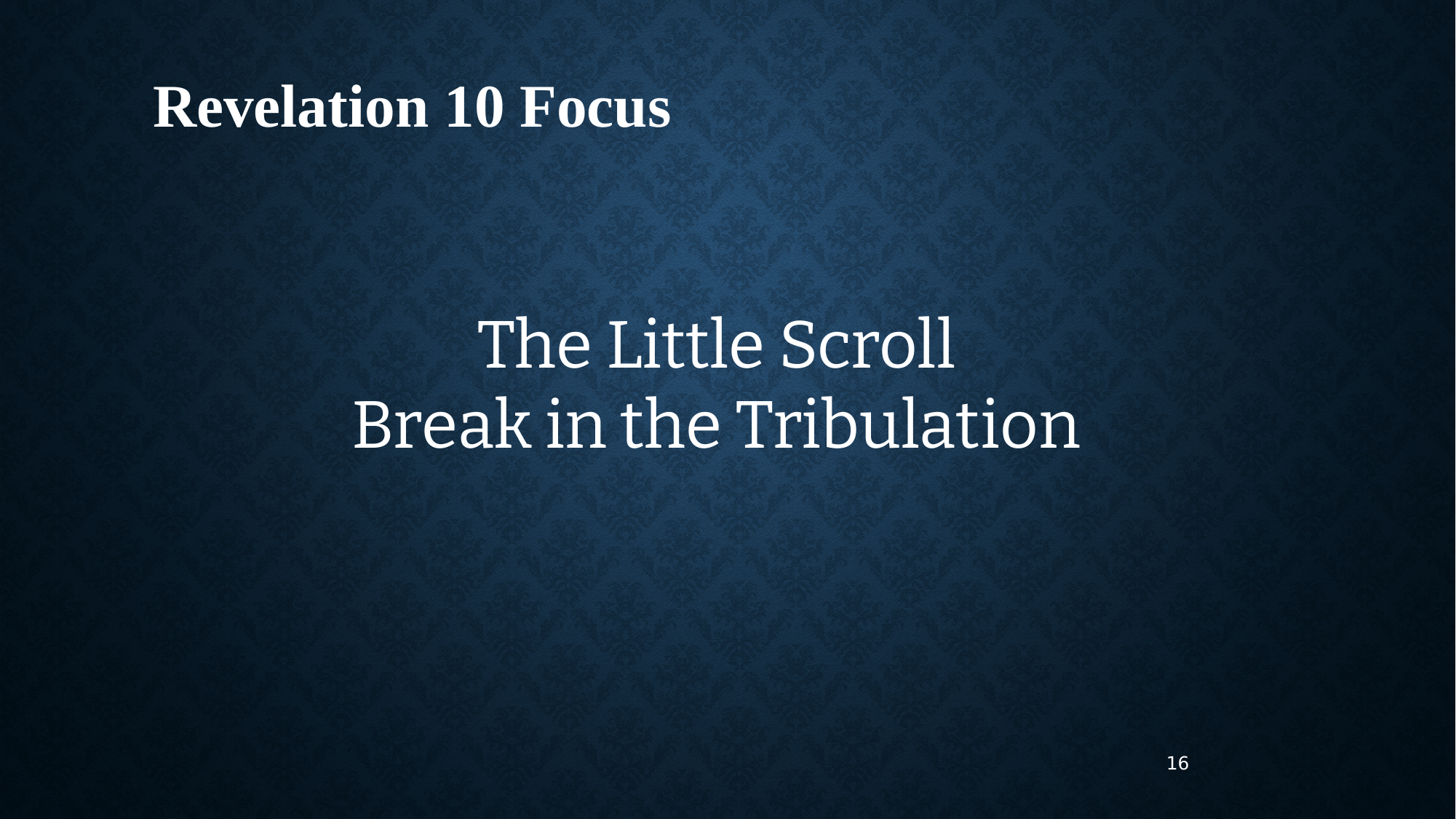

Revelation 10 Focus

The Little Scroll
Break in the Tribulation

16